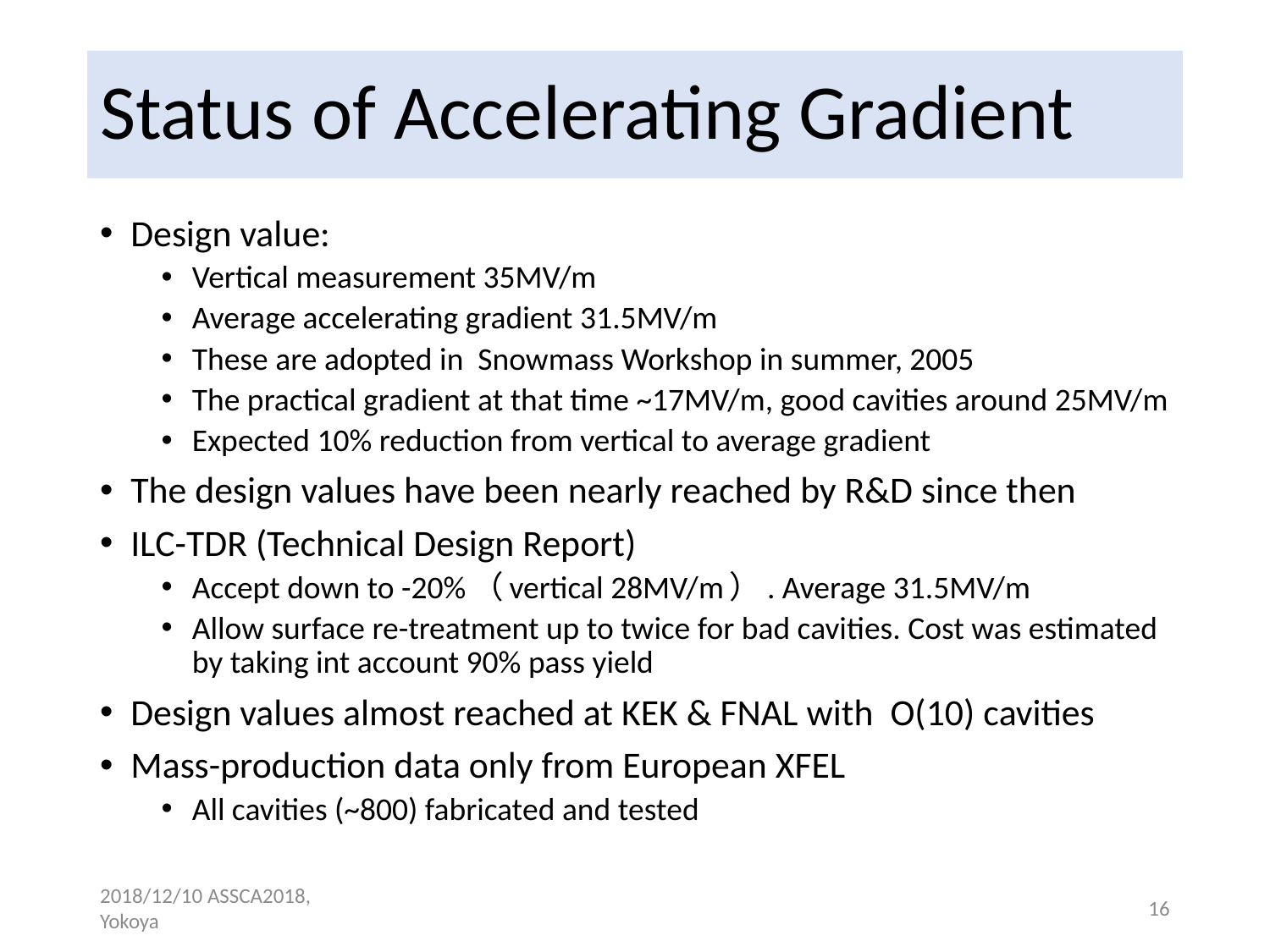

# Status of Accelerating Gradient
Design value:
Vertical measurement 35MV/m
Average accelerating gradient 31.5MV/m
These are adopted in  Snowmass Workshop in summer, 2005
The practical gradient at that time ~17MV/m, good cavities around 25MV/m
Expected 10% reduction from vertical to average gradient
The design values have been nearly reached by R&D since then
ILC-TDR (Technical Design Report)
Accept down to -20%（vertical 28MV/m）. Average 31.5MV/m
Allow surface re-treatment up to twice for bad cavities. Cost was estimated by taking int account 90% pass yield
Design values almost reached at KEK & FNAL with  O(10) cavities
Mass-production data only from European XFEL
All cavities (~800) fabricated and tested
2018/12/10 ASSCA2018, Yokoya
16